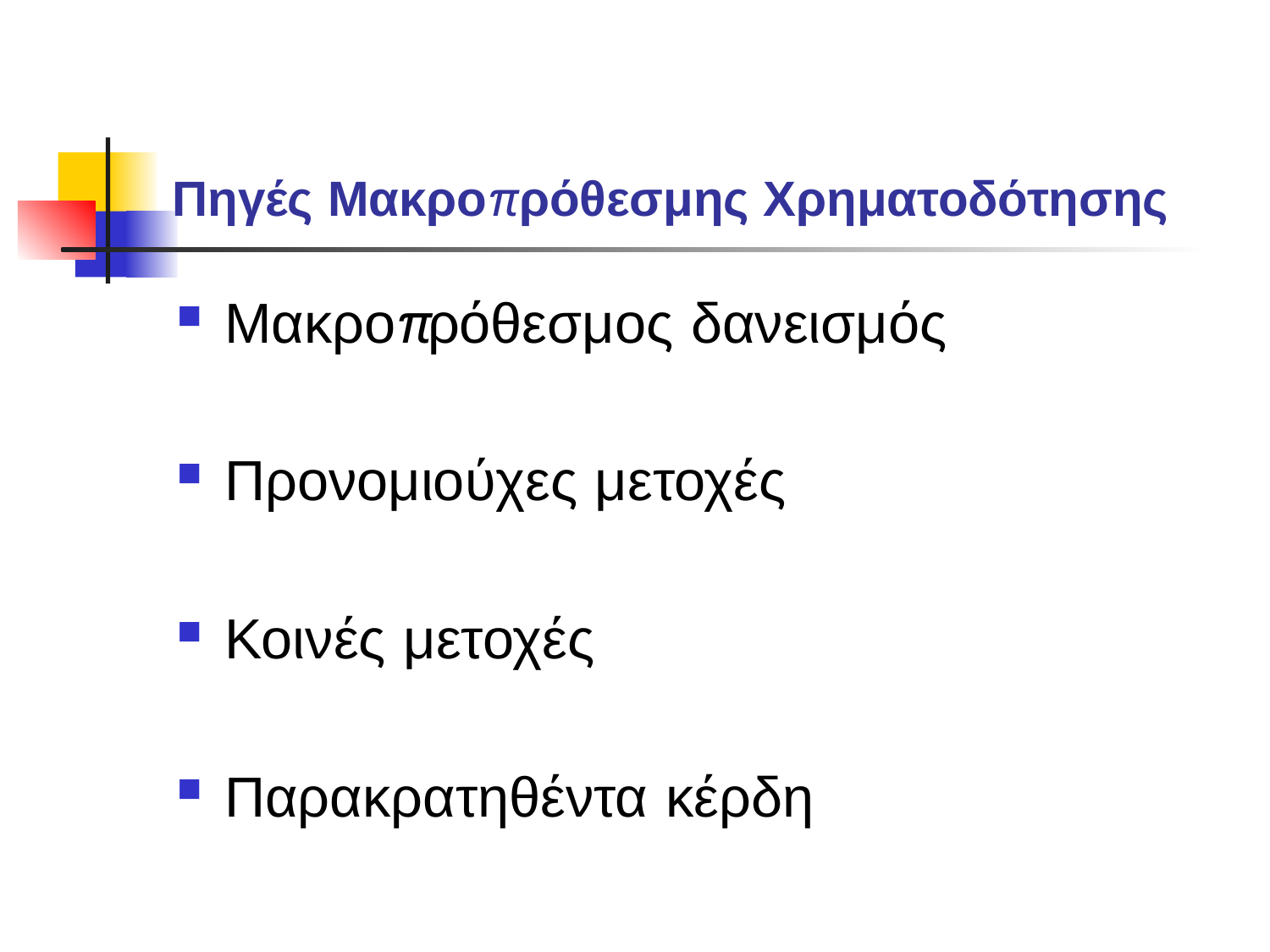

# Πηγές Μακροπρόθεσμης Χρηματοδότησης
Μακροπρόθεσμος δανεισμός

Προνομιούχες μετοχές

Κοινές μετοχές

Παρακρατηθέντα κέρδη